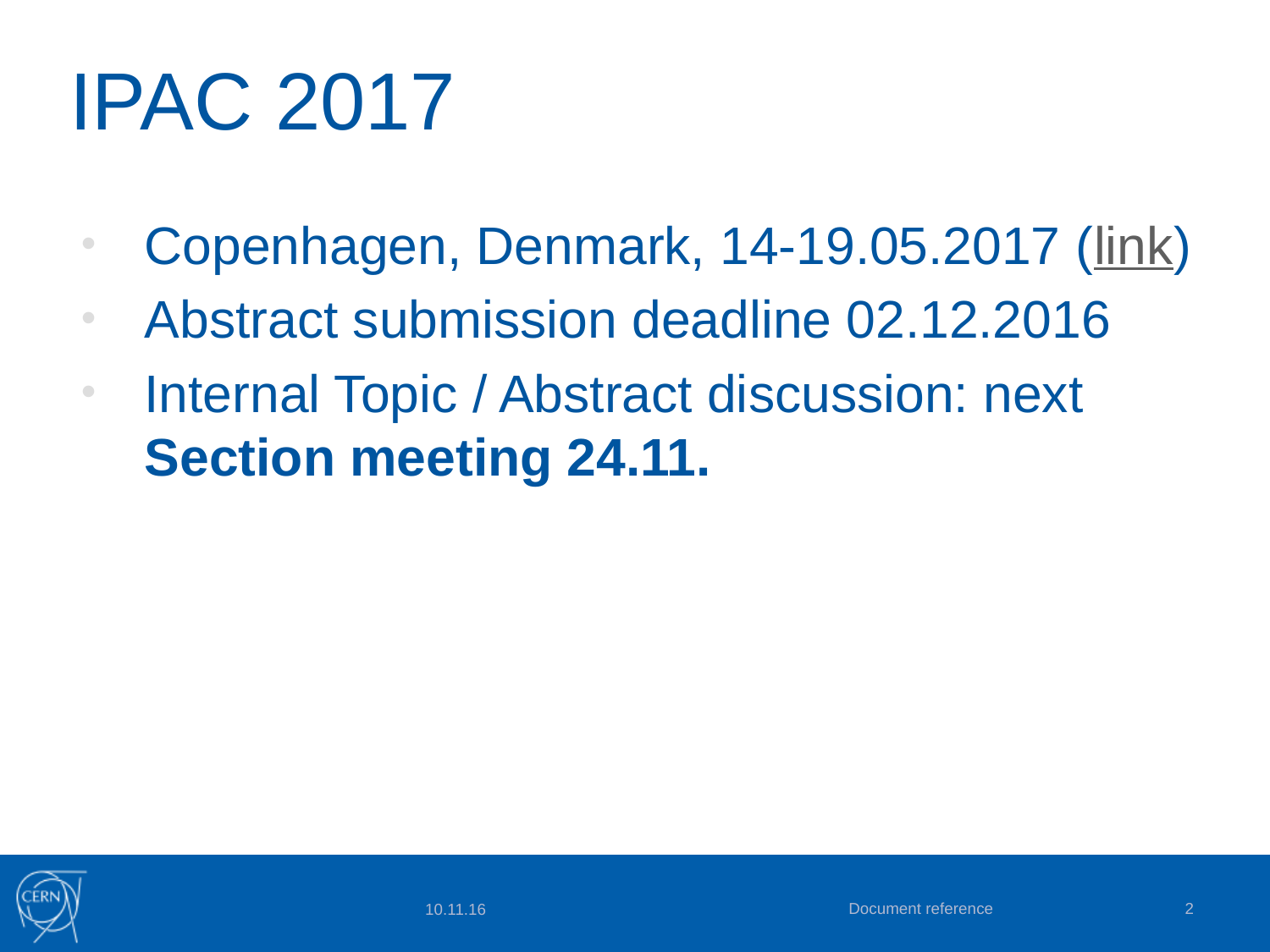

# IPAC 2017
Copenhagen, Denmark, 14-19.05.2017 (link)
Abstract submission deadline 02.12.2016
Internal Topic / Abstract discussion: next Section meeting 24.11.

Document reference
2
10.11.16